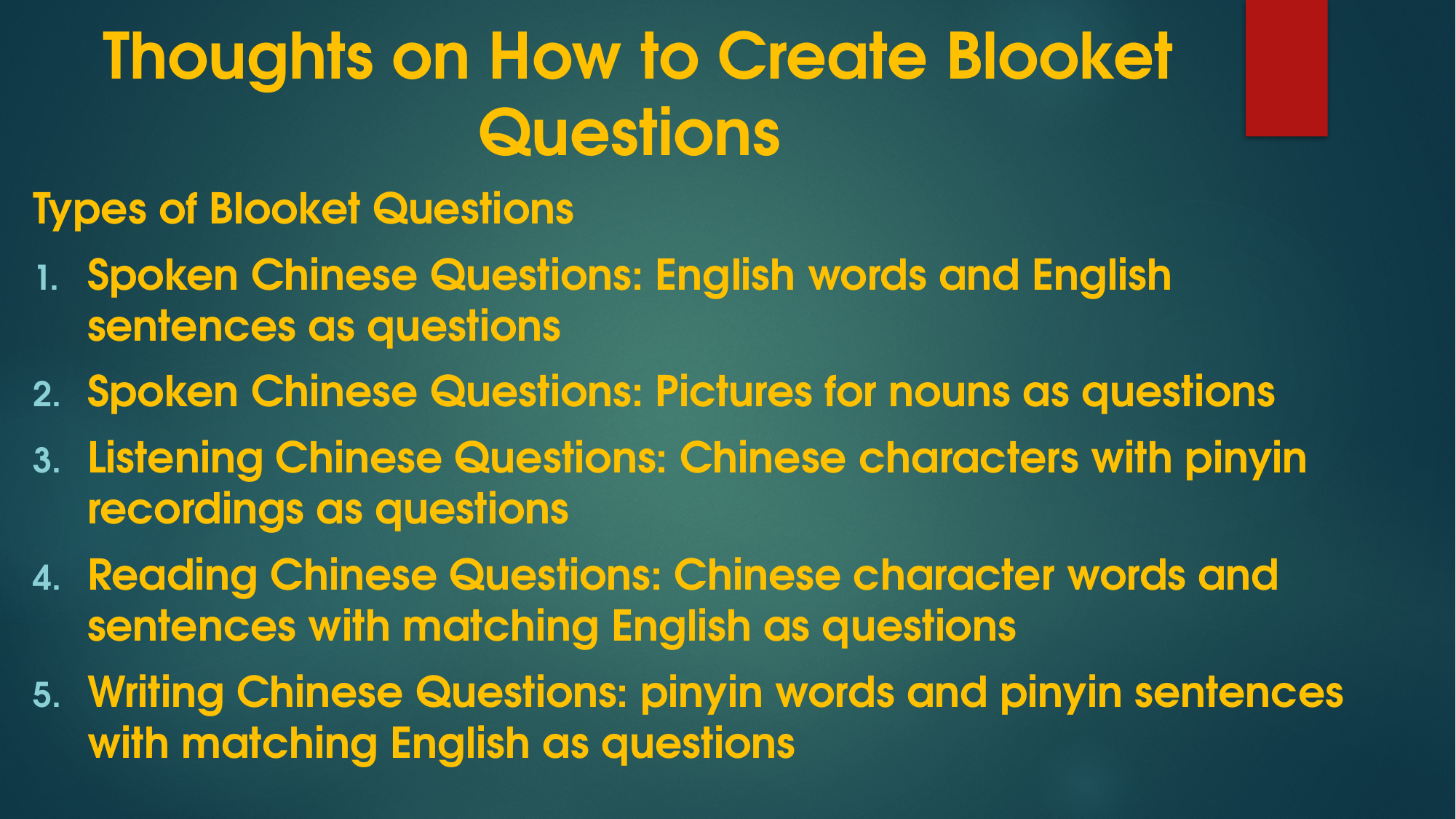

# Thoughts on How to Create Blooket Questions
Types of Blooket Questions
Spoken Chinese Questions: English words and English sentences as questions
Spoken Chinese Questions: Pictures for nouns as questions
Listening Chinese Questions: Chinese characters with pinyin recordings as questions
Reading Chinese Questions: Chinese character words and sentences with matching English as questions
Writing Chinese Questions: pinyin words and pinyin sentences with matching English as questions